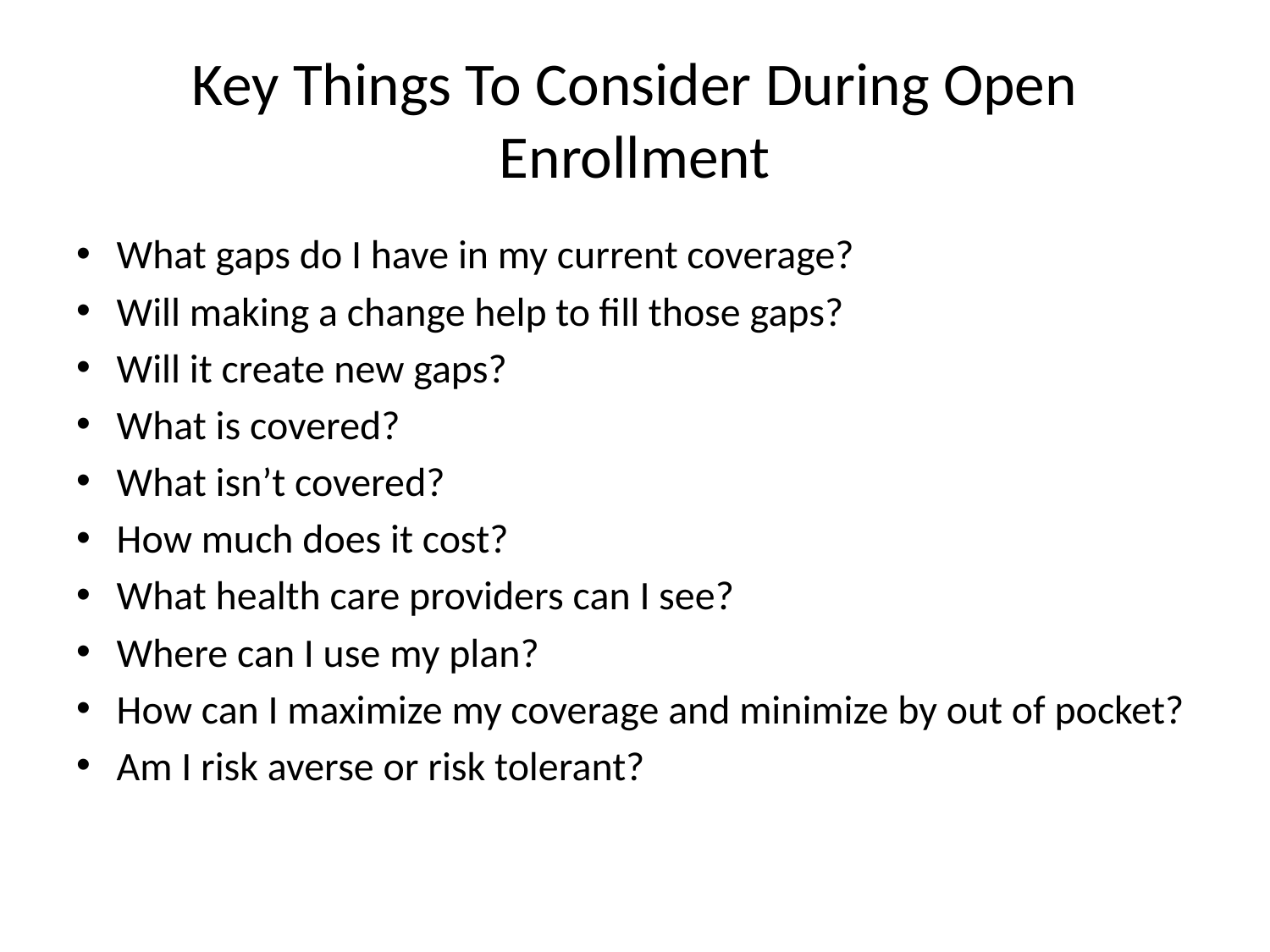

# Key Things To Consider During Open Enrollment
What gaps do I have in my current coverage?
Will making a change help to fill those gaps?
Will it create new gaps?
What is covered?
What isn’t covered?
How much does it cost?
What health care providers can I see?
Where can I use my plan?
How can I maximize my coverage and minimize by out of pocket?
Am I risk averse or risk tolerant?